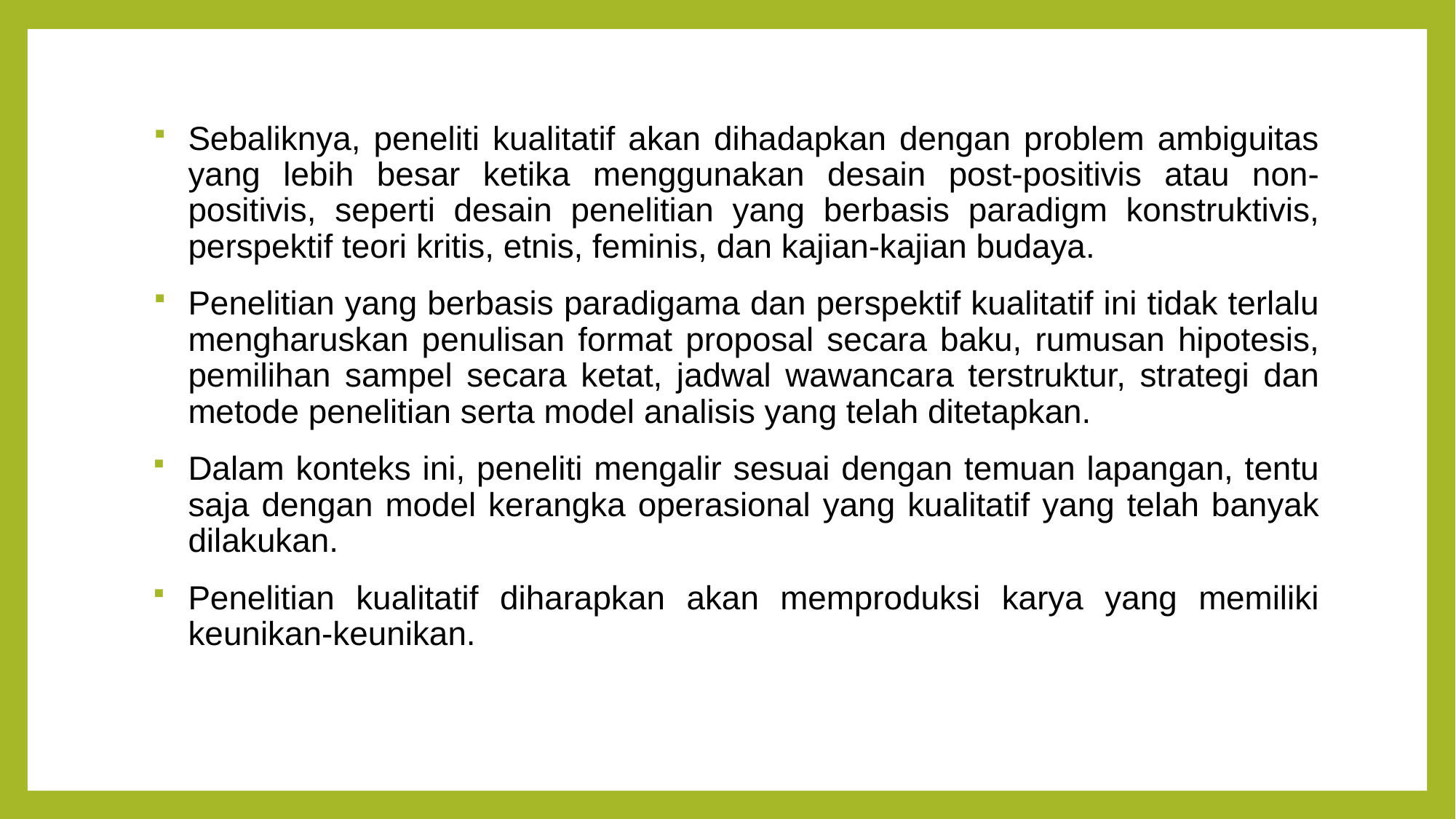

Sebaliknya, peneliti kualitatif akan dihadapkan dengan problem ambiguitas yang lebih besar ketika menggunakan desain post-positivis atau non-positivis, seperti desain penelitian yang berbasis paradigm konstruktivis, perspektif teori kritis, etnis, feminis, dan kajian-kajian budaya.
Penelitian yang berbasis paradigama dan perspektif kualitatif ini tidak terlalu mengharuskan penulisan format proposal secara baku, rumusan hipotesis, pemilihan sampel secara ketat, jadwal wawancara terstruktur, strategi dan metode penelitian serta model analisis yang telah ditetapkan.
Dalam konteks ini, peneliti mengalir sesuai dengan temuan lapangan, tentu saja dengan model kerangka operasional yang kualitatif yang telah banyak dilakukan.
Penelitian kualitatif diharapkan akan memproduksi karya yang memiliki keunikan-keunikan.